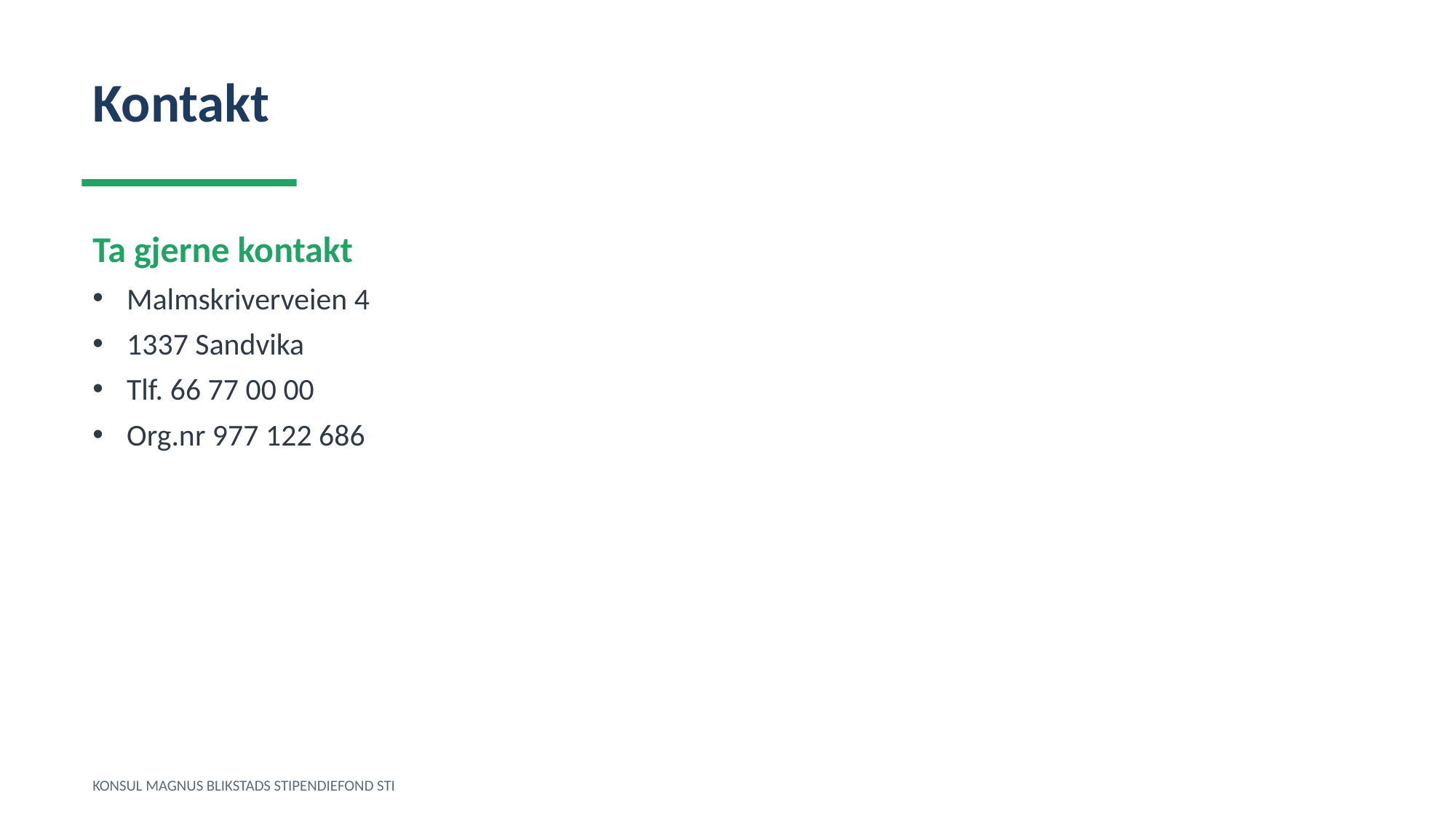

Kontakt

Ta gjerne kontakt
Malmskriverveien 4
1337 Sandvika
Tlf. 66 77 00 00
Org.nr 977 122 686
KONSUL MAGNUS BLIKSTADS STIPENDIEFOND STI